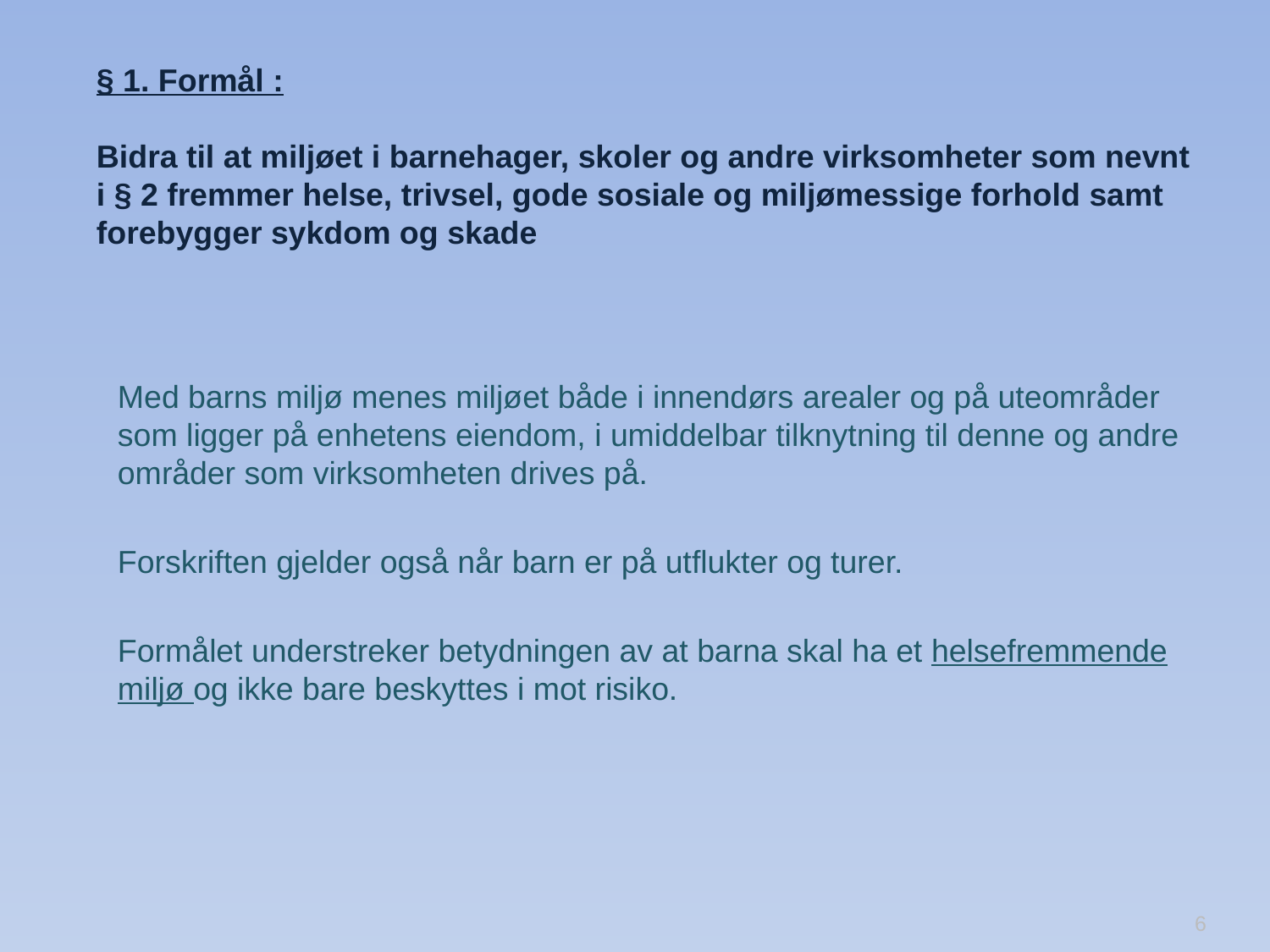

# § 1. Formål : Bidra til at miljøet i barnehager, skoler og andre virksomheter som nevnt i § 2 fremmer helse, trivsel, gode sosiale og miljømessige forhold samt forebygger sykdom og skade

Med barns miljø menes miljøet både i innendørs arealer og på uteområder som ligger på enhetens eiendom, i umiddelbar tilknytning til denne og andre områder som virksomheten drives på.

Forskriften gjelder også når barn er på utflukter og turer.

Formålet understreker betydningen av at barna skal ha et helsefremmende miljø og ikke bare beskyttes i mot risiko.
6